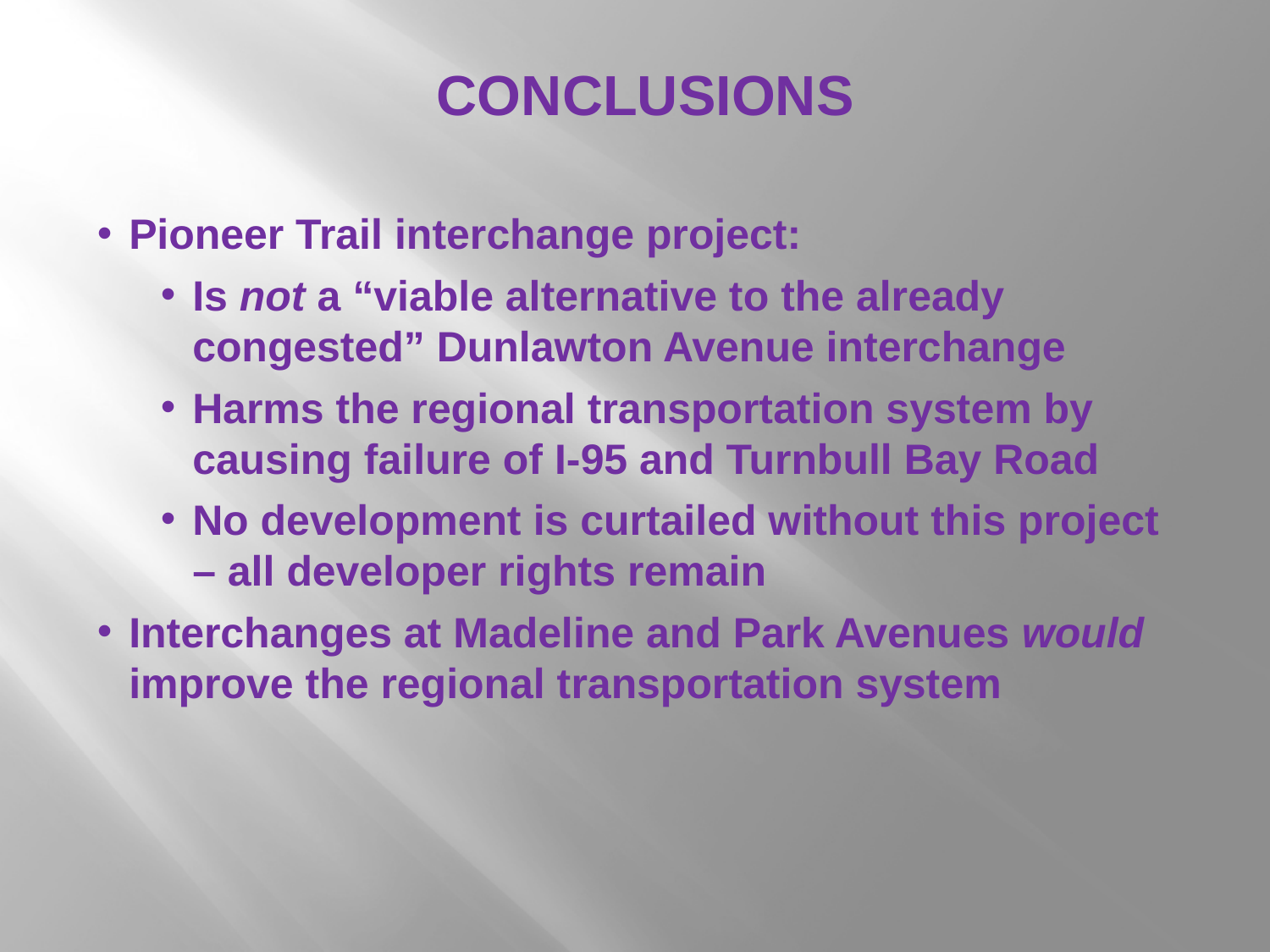

CONCLUSIONS
Pioneer Trail interchange project:
Is not a “viable alternative to the already congested” Dunlawton Avenue interchange
Harms the regional transportation system by causing failure of I-95 and Turnbull Bay Road
No development is curtailed without this project – all developer rights remain
Interchanges at Madeline and Park Avenues would improve the regional transportation system